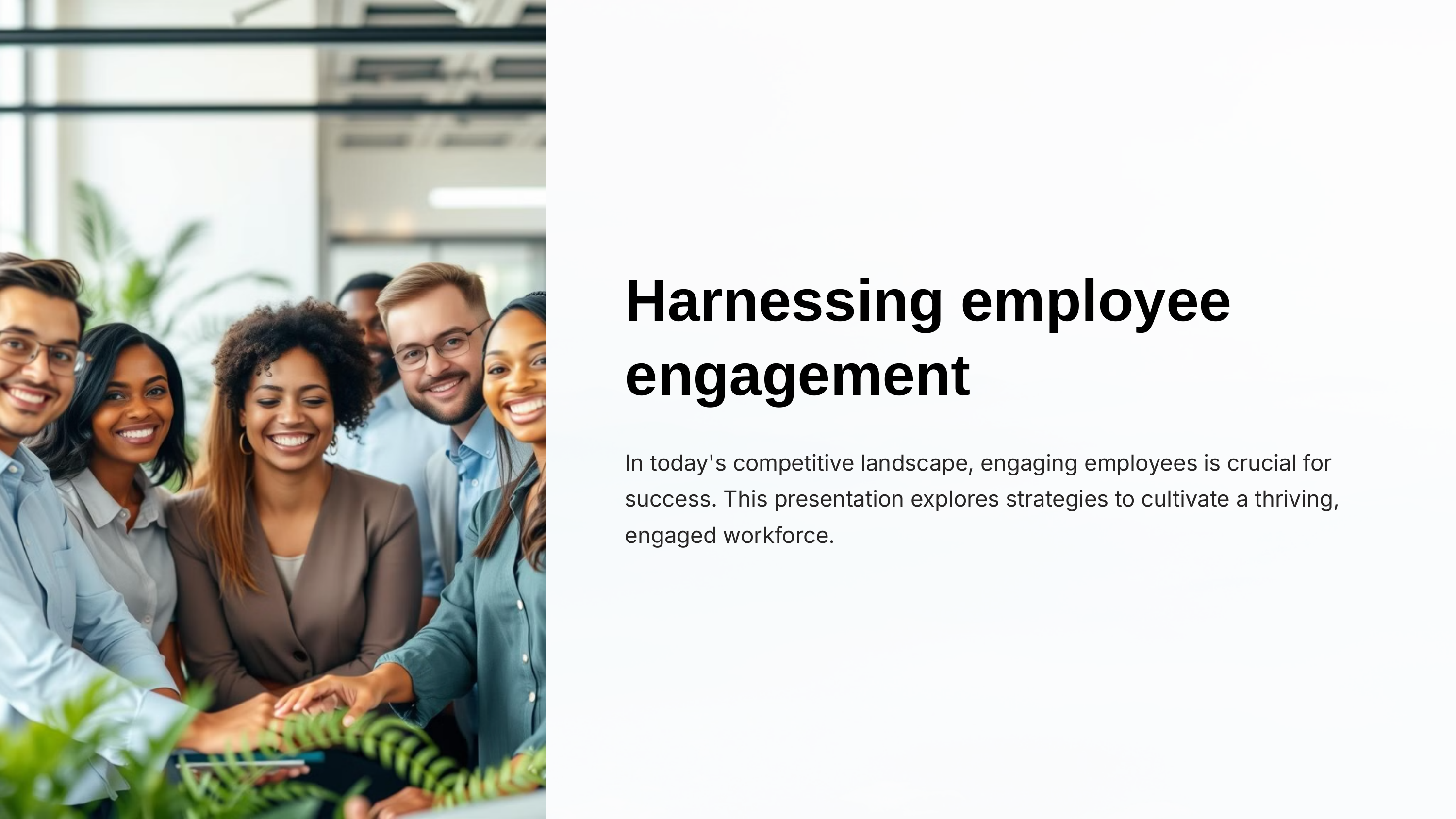

Harnessing employee engagement
In today's competitive landscape, engaging employees is crucial for success. This presentation explores strategies to cultivate a thriving, engaged workforce.
DLL,BDU